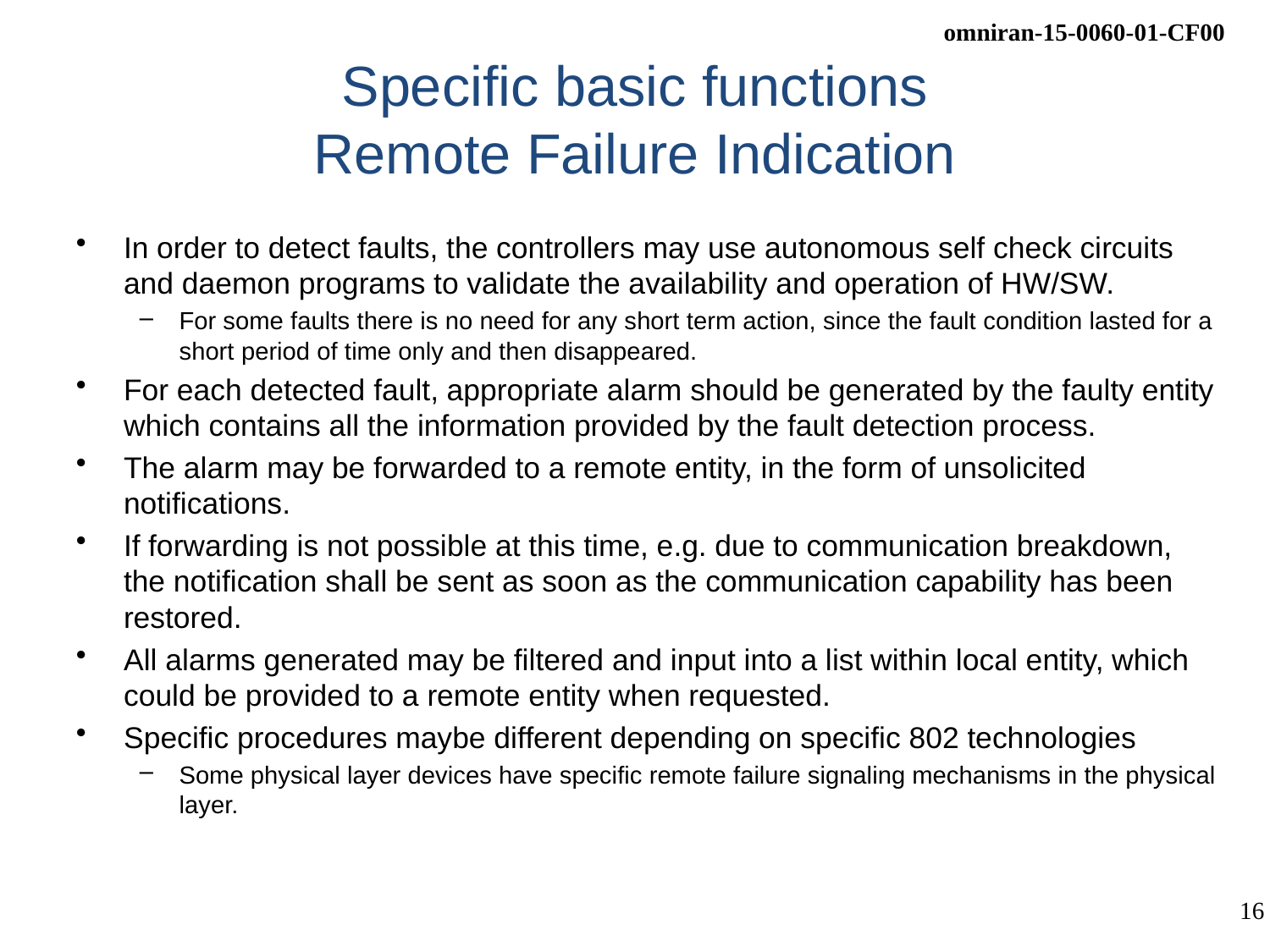

# Specific basic functions Remote Failure Indication
In order to detect faults, the controllers may use autonomous self check circuits and daemon programs to validate the availability and operation of HW/SW.
For some faults there is no need for any short term action, since the fault condition lasted for a short period of time only and then disappeared.
For each detected fault, appropriate alarm should be generated by the faulty entity which contains all the information provided by the fault detection process.
The alarm may be forwarded to a remote entity, in the form of unsolicited notifications.
If forwarding is not possible at this time, e.g. due to communication breakdown, the notification shall be sent as soon as the communication capability has been restored.
All alarms generated may be filtered and input into a list within local entity, which could be provided to a remote entity when requested.
Specific procedures maybe different depending on specific 802 technologies
Some physical layer devices have specific remote failure signaling mechanisms in the physical layer.